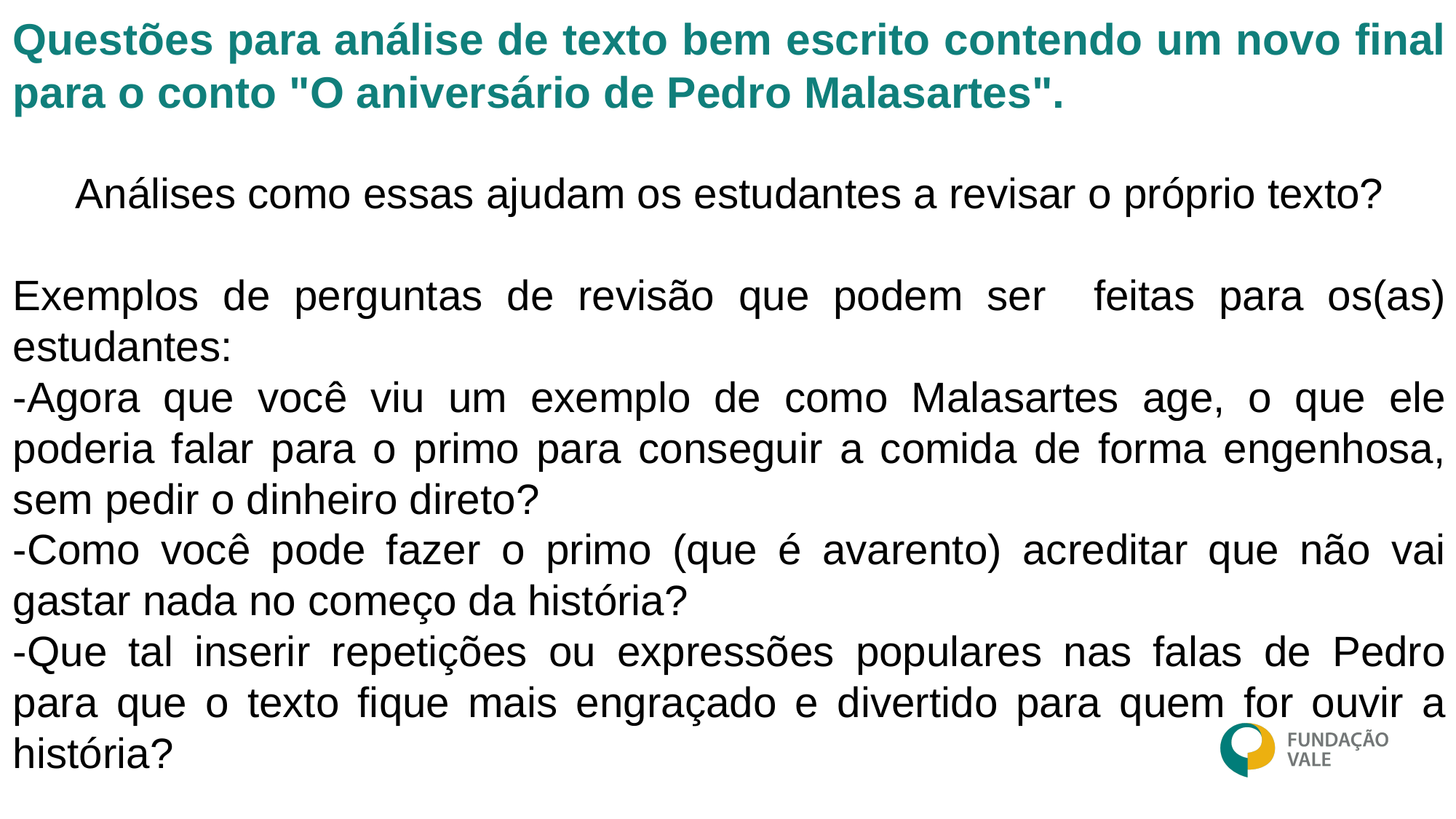

Questões para análise de texto bem escrito contendo um novo final para o conto "O aniversário de Pedro Malasartes".

Análises como essas ajudam os estudantes a revisar o próprio texto?

Exemplos de perguntas de revisão que podem ser  feitas para os(as) estudantes:
-Agora que você viu um exemplo de como Malasartes age, o que ele poderia falar para o primo para conseguir a comida de forma engenhosa, sem pedir o dinheiro direto?
-Como você pode fazer o primo (que é avarento) acreditar que não vai gastar nada no começo da história?
-Que tal inserir repetições ou expressões populares nas falas de Pedro para que o texto fique mais engraçado e divertido para quem for ouvir a história?